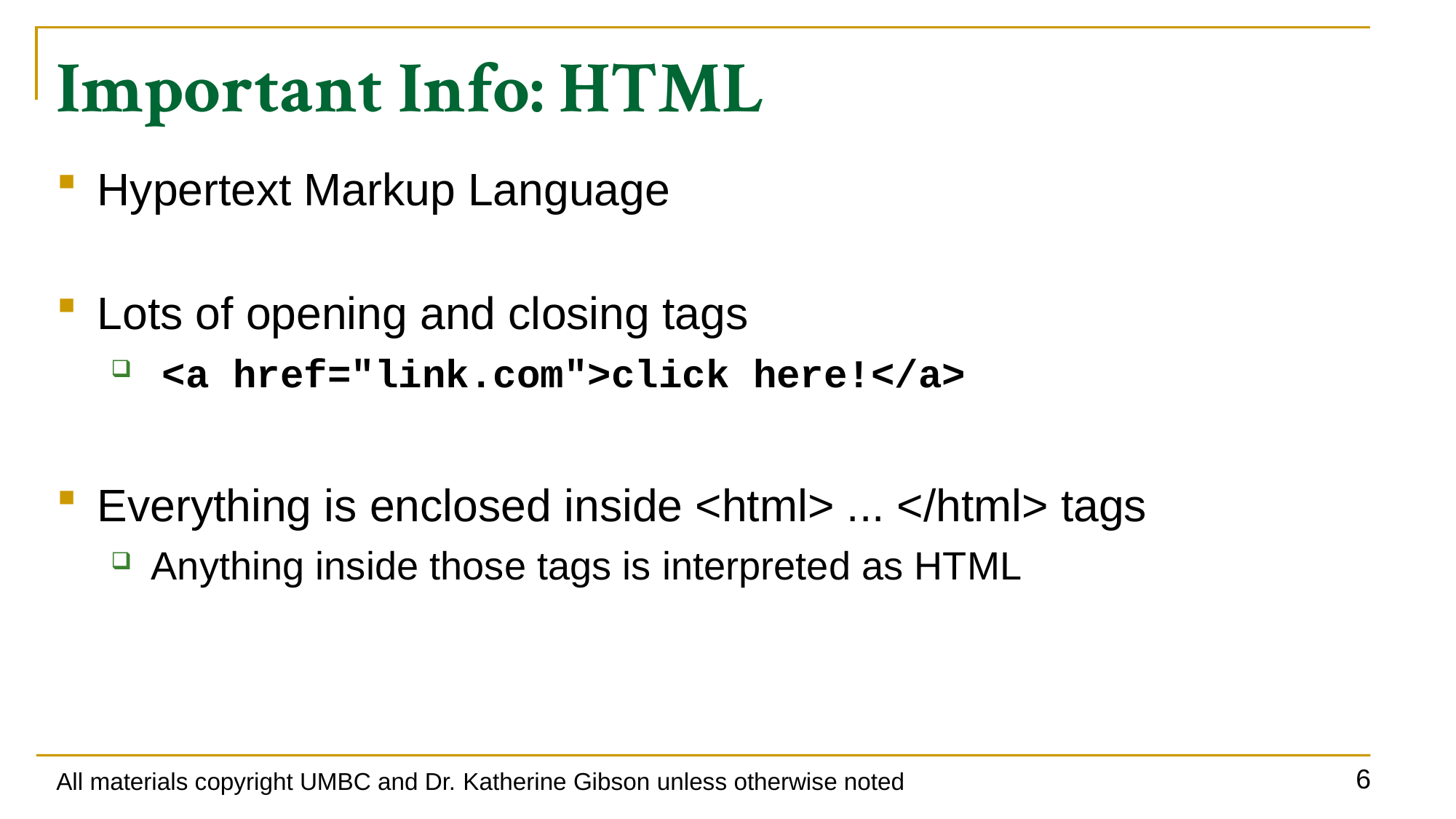

# Important Info: HTML
Hypertext Markup Language

Lots of opening and closing tags
 <a href="link.com">click here!</a>

Everything is enclosed inside <html> ... </html> tags
Anything inside those tags is interpreted as HTML